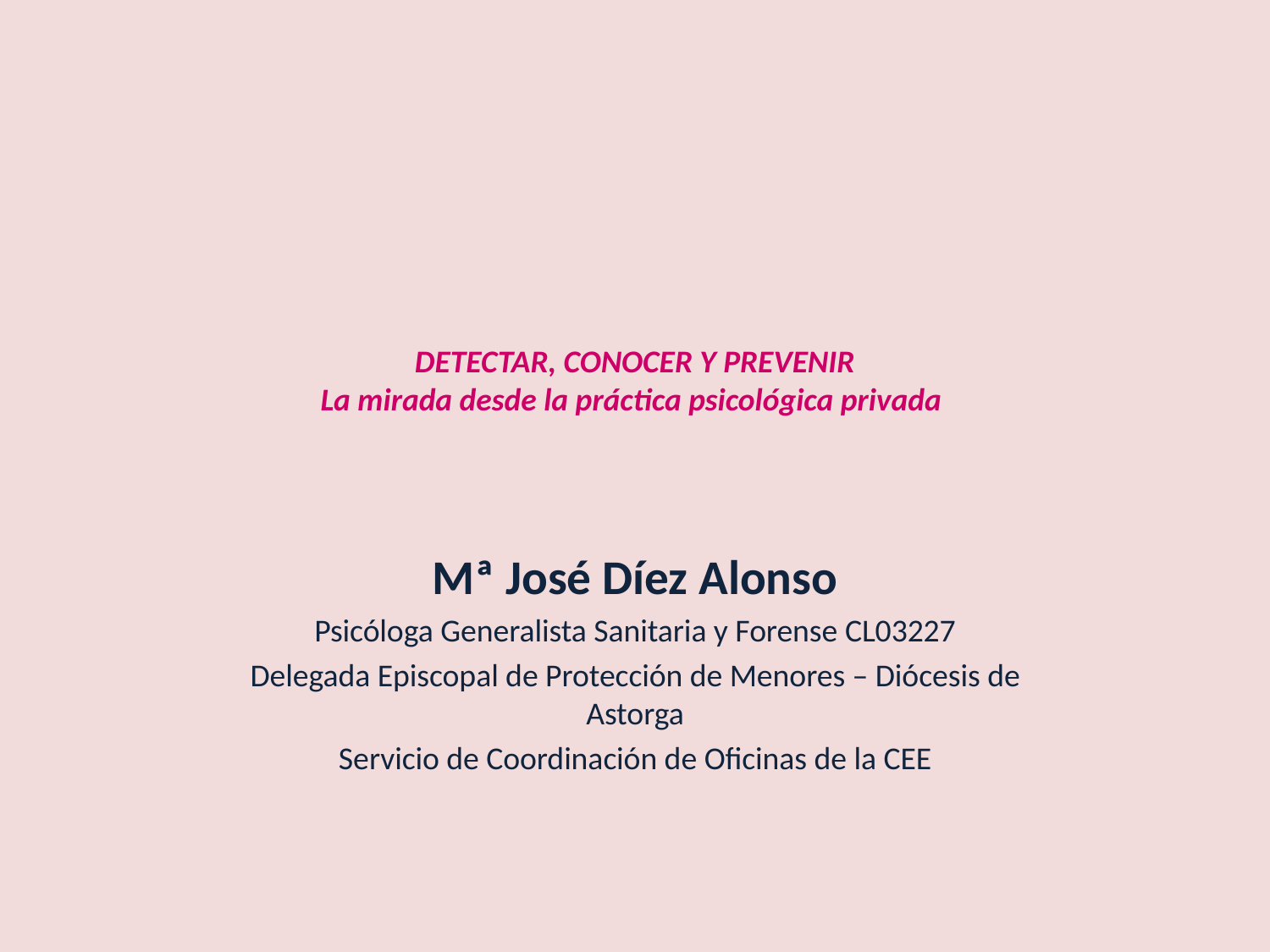

# DETECTAR, CONOCER Y PREVENIR La mirada desde la práctica psicológica privada
Mª José Díez Alonso
Psicóloga Generalista Sanitaria y Forense CL03227
Delegada Episcopal de Protección de Menores – Diócesis de Astorga
Servicio de Coordinación de Oficinas de la CEE